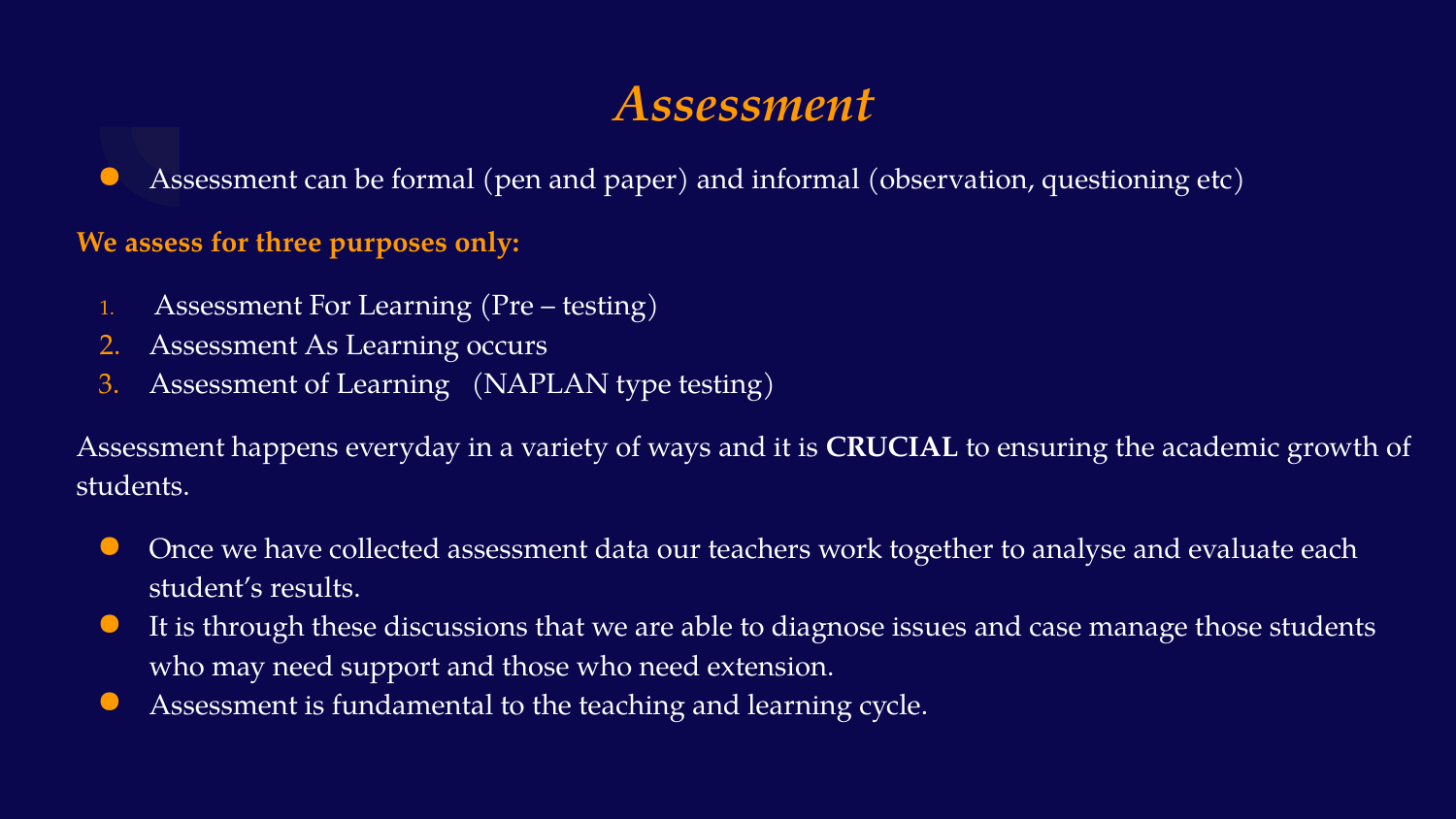

Assessment
Assessment can be formal (pen and paper) and informal (observation, questioning etc)
We assess for three purposes only:
 Assessment For Learning (Pre – testing)
Assessment As Learning occurs
Assessment of Learning   (NAPLAN type testing)
Assessment happens everyday in a variety of ways and it is CRUCIAL to ensuring the academic growth of students.
Once we have collected assessment data our teachers work together to analyse and evaluate each student’s results.
It is through these discussions that we are able to diagnose issues and case manage those students who may need support and those who need extension.
Assessment is fundamental to the teaching and learning cycle.

#